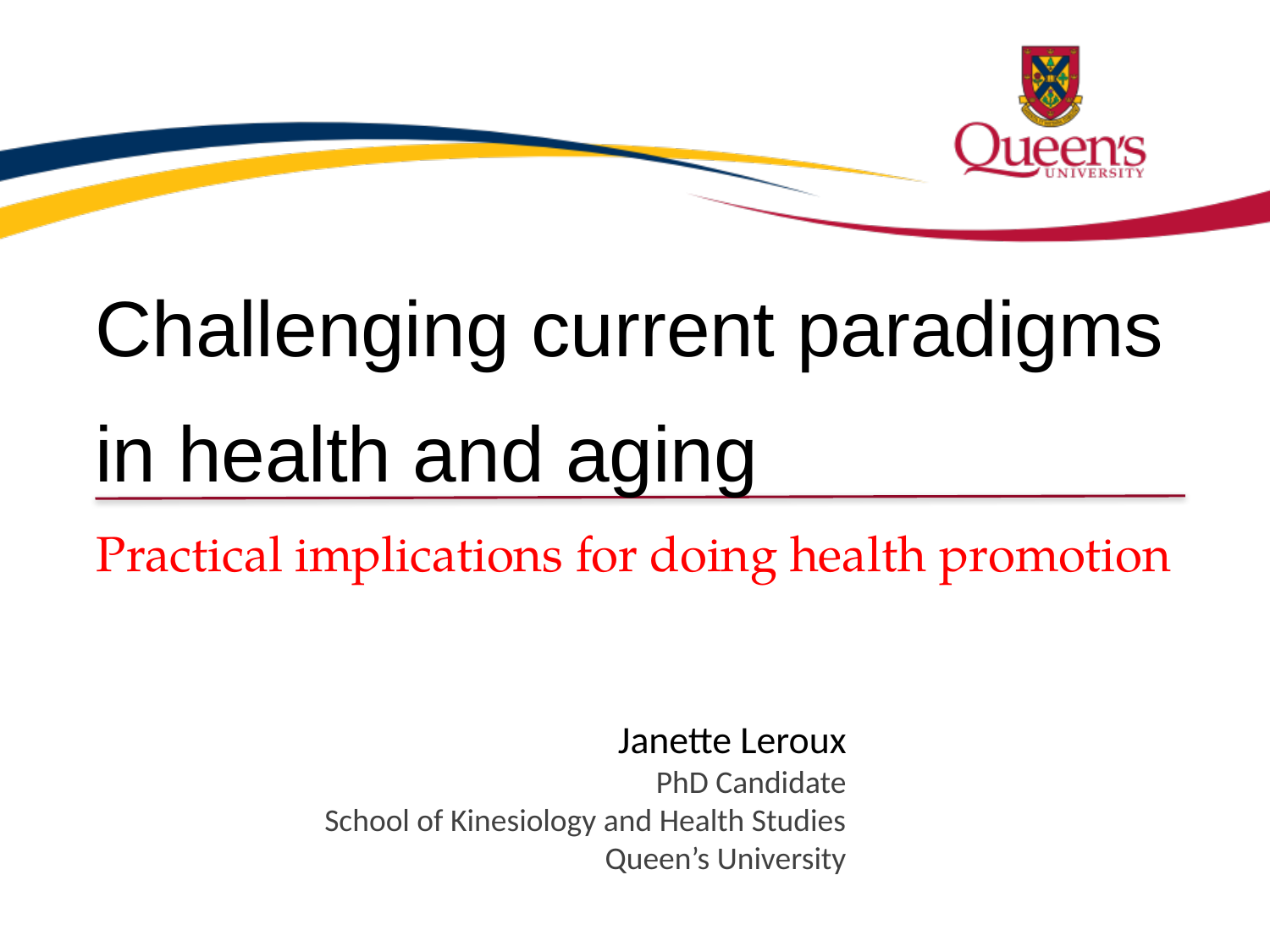

# Challenging current paradigms in health and aging
Practical implications for doing health promotion
Janette Leroux
PhD Candidate
School of Kinesiology and Health Studies
Queen’s University